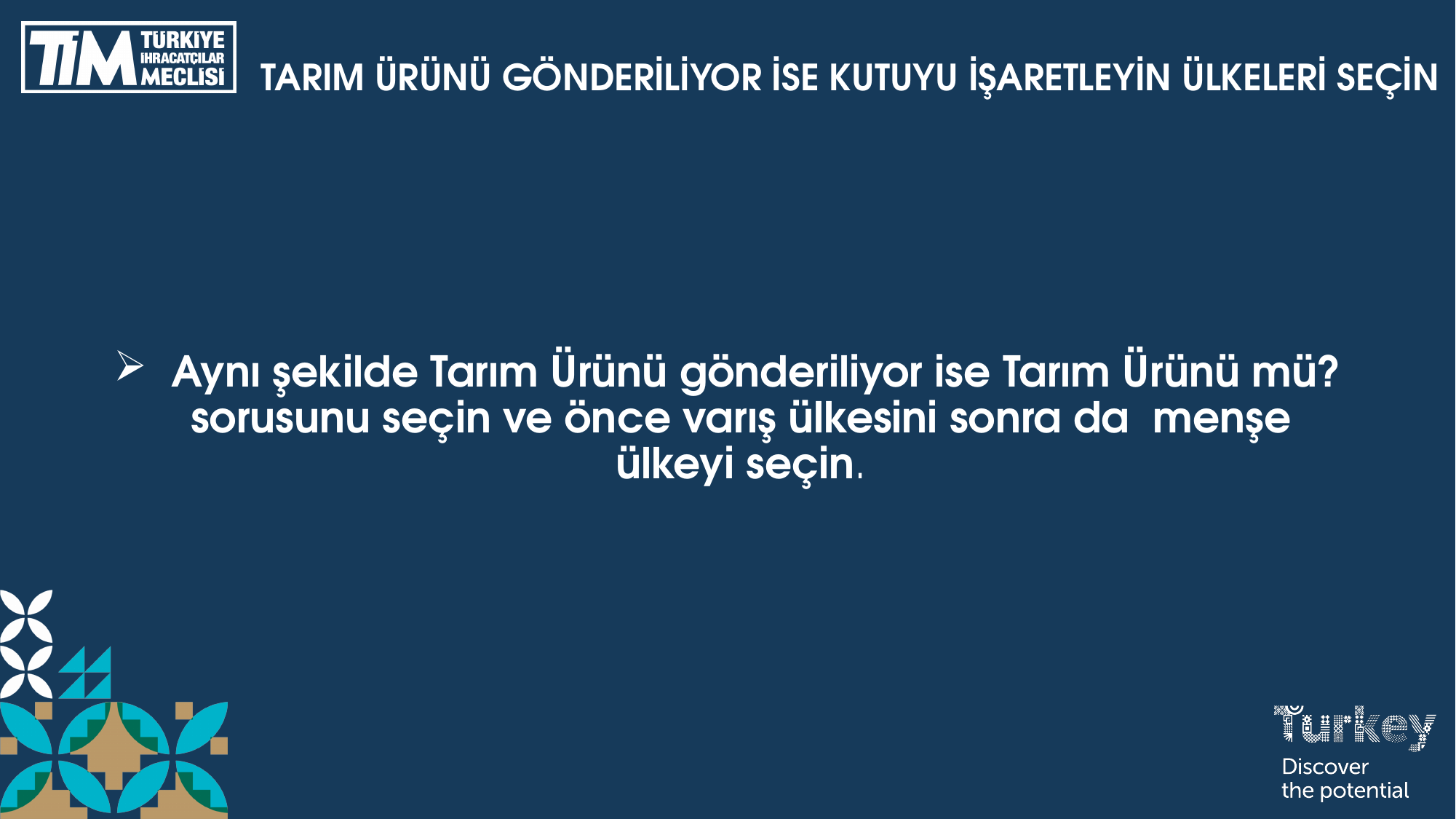

# TARIM ÜRÜNÜ GÖNDERİLİYOR İSE KUTUYU İŞARETLEYİN ÜLKELERİ SEÇİN

  Aynı şekilde Tarım Ürünü gönderiliyor ise Tarım Ürünü mü? sorusunu seçin ve önce varış ülkesini sonra da  menşe ülkeyi seçin.